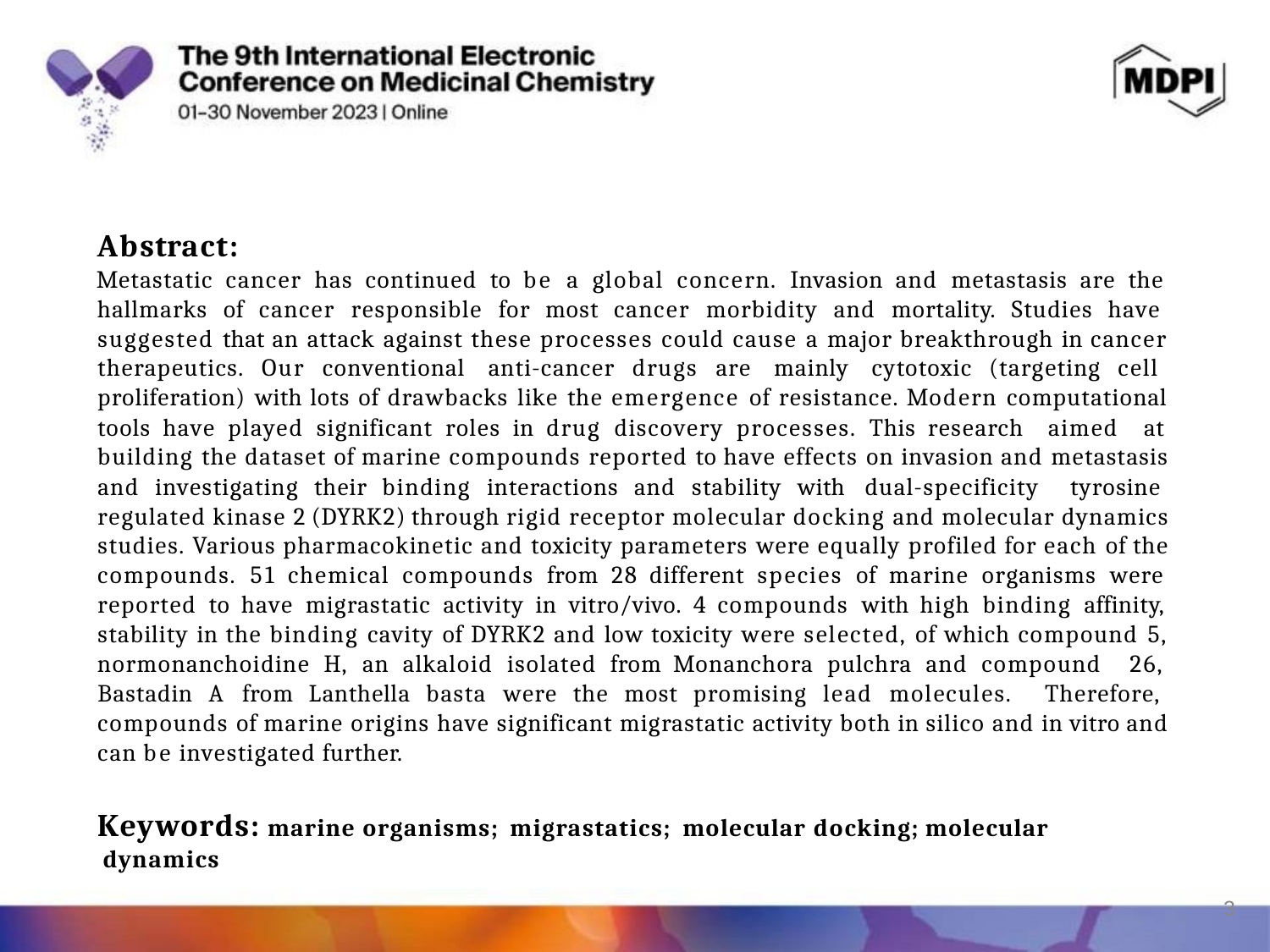

# Abstract:
Metastatic cancer has continued to be a global concern. Invasion and metastasis are the  hallmarks of cancer responsible for most cancer morbidity and mortality. Studies have  suggested that an attack against these processes could cause a major breakthrough in cancer  therapeutics. Our conventional anti-cancer drugs are mainly cytotoxic (targeting cell  proliferation) with lots of drawbacks like the emergence of resistance. Modern computational  tools have played significant roles in drug discovery processes. This research  aimed  at  building the dataset of marine compounds reported to have effects on invasion and metastasis  and investigating their binding interactions and stability with dual-specificity  tyrosine  regulated kinase 2 (DYRK2) through rigid receptor molecular docking and molecular dynamics  studies. Various pharmacokinetic and toxicity parameters were equally profiled for each of the  compounds. 51 chemical compounds from 28 different species of marine organisms were  reported to have migrastatic activity in vitro/vivo. 4 compounds with high binding affinity,  stability in the binding cavity of DYRK2 and low toxicity were selected, of which compound 5,  normonanchoidine H, an alkaloid isolated from Monanchora pulchra and compound  26,  Bastadin A from Lanthella basta were the most promising lead molecules.  Therefore,  compounds of marine origins have significant migrastatic activity both in silico and in vitro and  can be investigated further.

Keywords: marine organisms; migrastatics; molecular docking; molecular  dynamics
3